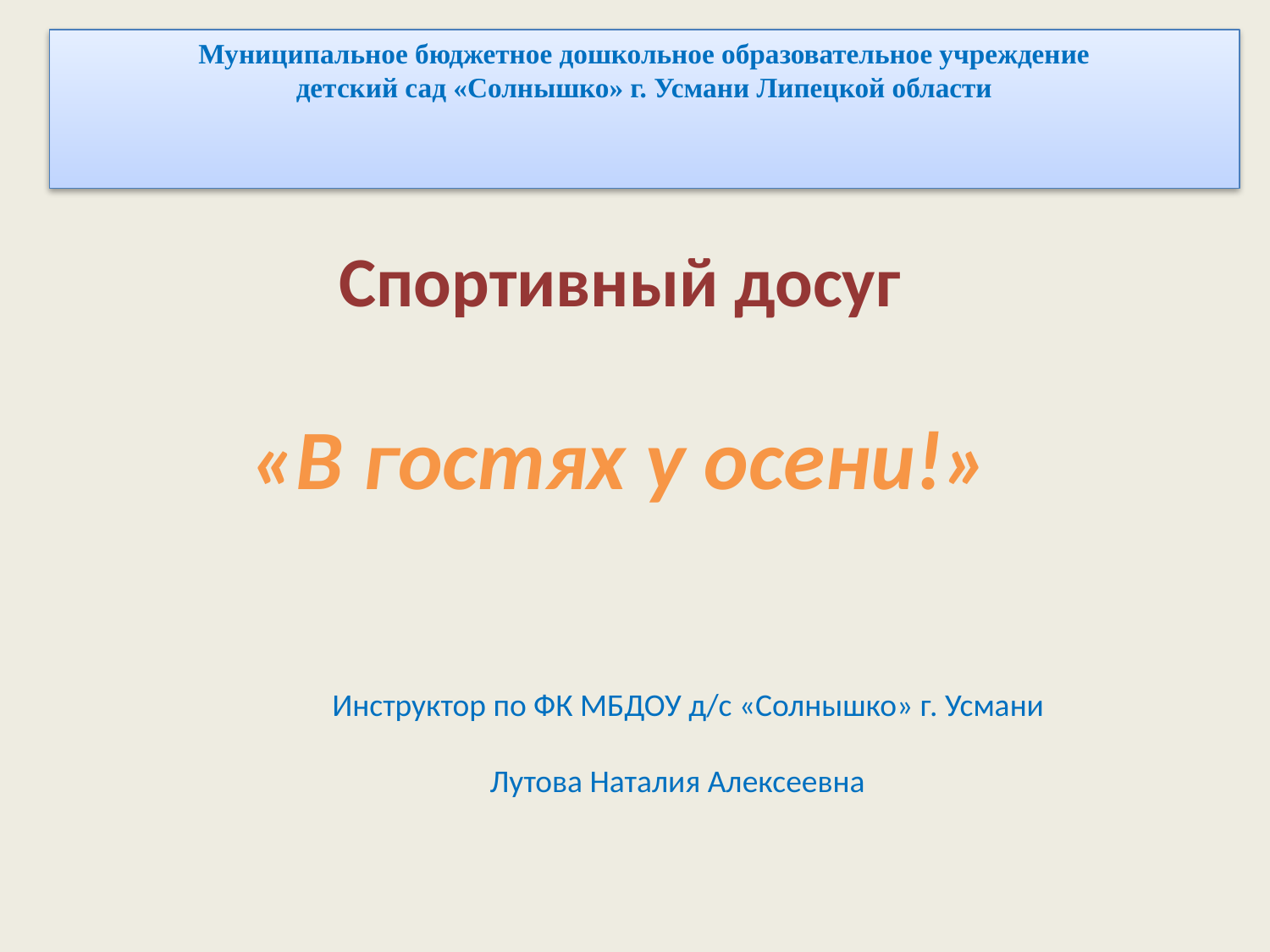

Муниципальное бюджетное дошкольное образовательное учреждение
детский сад «Солнышко» г. Усмани Липецкой области
Спортивный досуг

«В гостях у осени!»

                   Инструктор по ФК МБДОУ д/с «Солнышко» г. Усмани
                                                                                                                                                Лутова Наталия Алексеевна